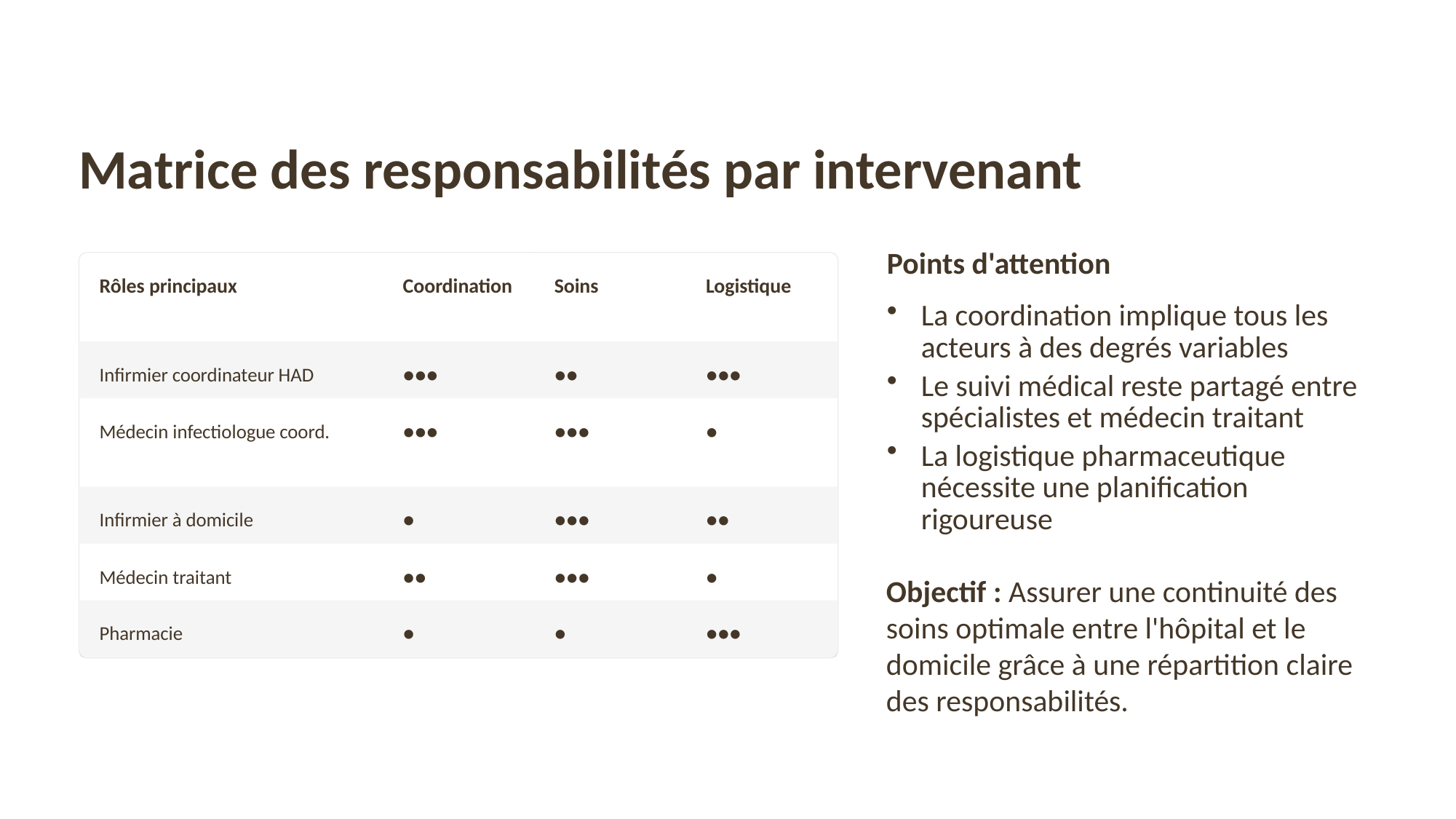

Matrice des responsabilités par intervenant
Points d'attention

Rôles principaux
Coordination
Soins
Logistique
La coordination implique tous les acteurs à des degrés variables

Infirmier coordinateur HAD
●●●
●●
●●●
Le suivi médical reste partagé entre spécialistes et médecin traitant

Médecin infectiologue coord.
●●●
●●●
●
La logistique pharmaceutique nécessite une planification rigoureuse

Infirmier à domicile
●
●●●
●●

Médecin traitant
●●
●●●
●
Objectif : Assurer une continuité des soins optimale entre l'hôpital et le domicile grâce à une répartition claire des responsabilités.

Pharmacie
●
●
●●●